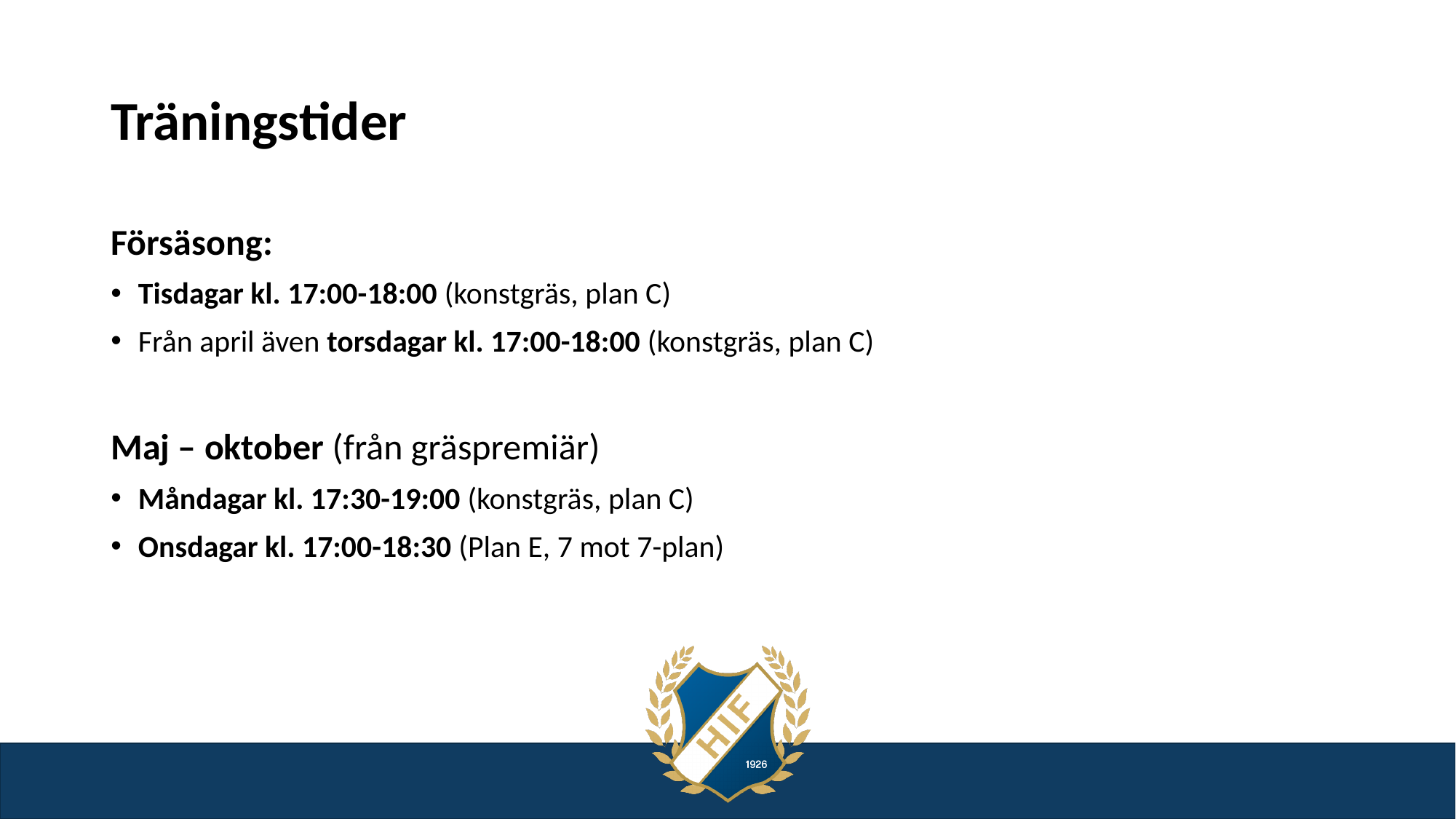

# Träningstider
Försäsong:
Tisdagar kl. 17:00-18:00 (konstgräs, plan C)
Från april även torsdagar kl. 17:00-18:00 (konstgräs, plan C)

Maj – oktober (från gräspremiär)
Måndagar kl. 17:30-19:00 (konstgräs, plan C)
Onsdagar kl. 17:00-18:30 (Plan E, 7 mot 7-plan)